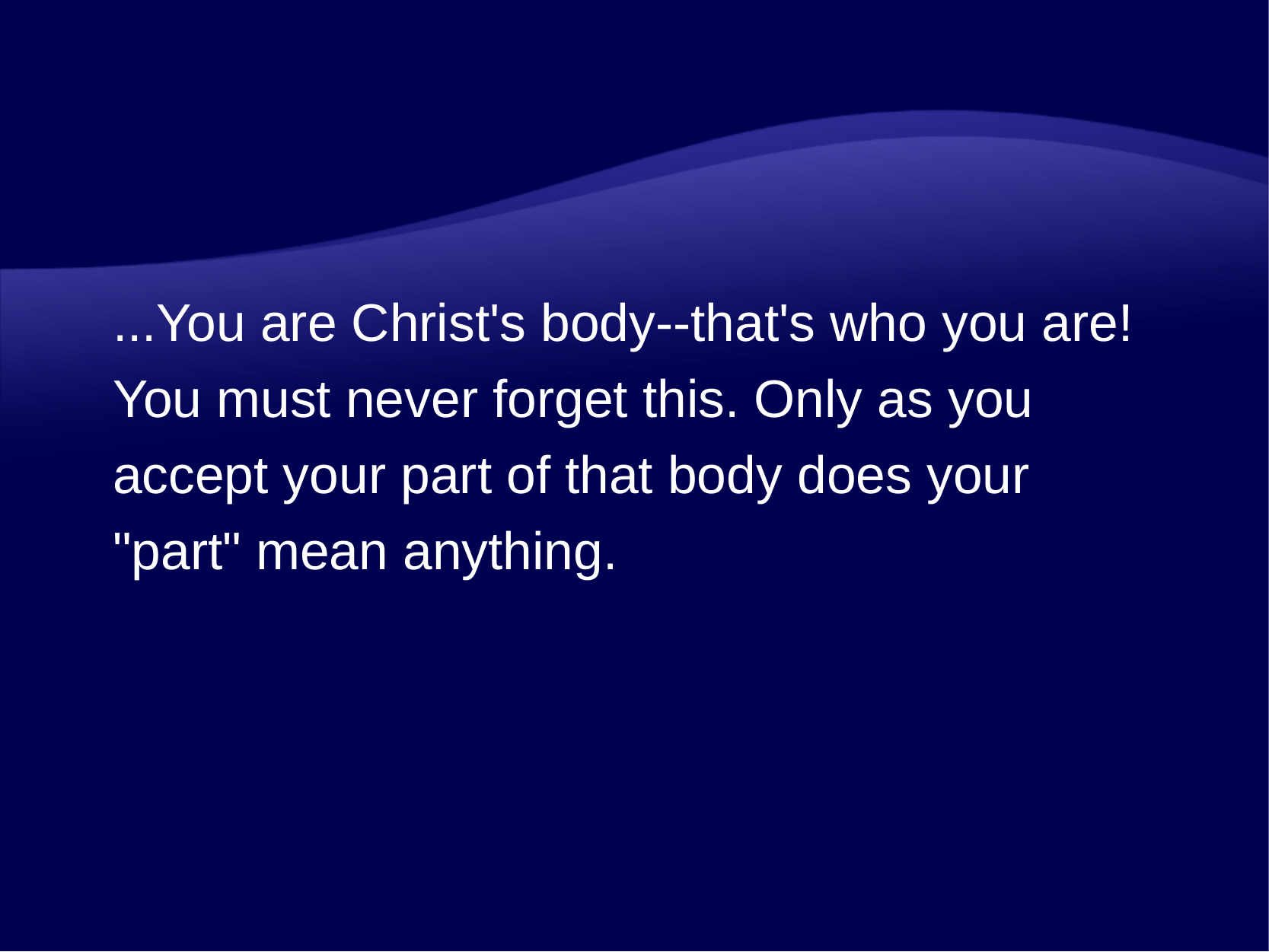

...You are Christ's body--that's who you are! You must never forget this. Only as you accept your part of that body does your "part" mean anything.